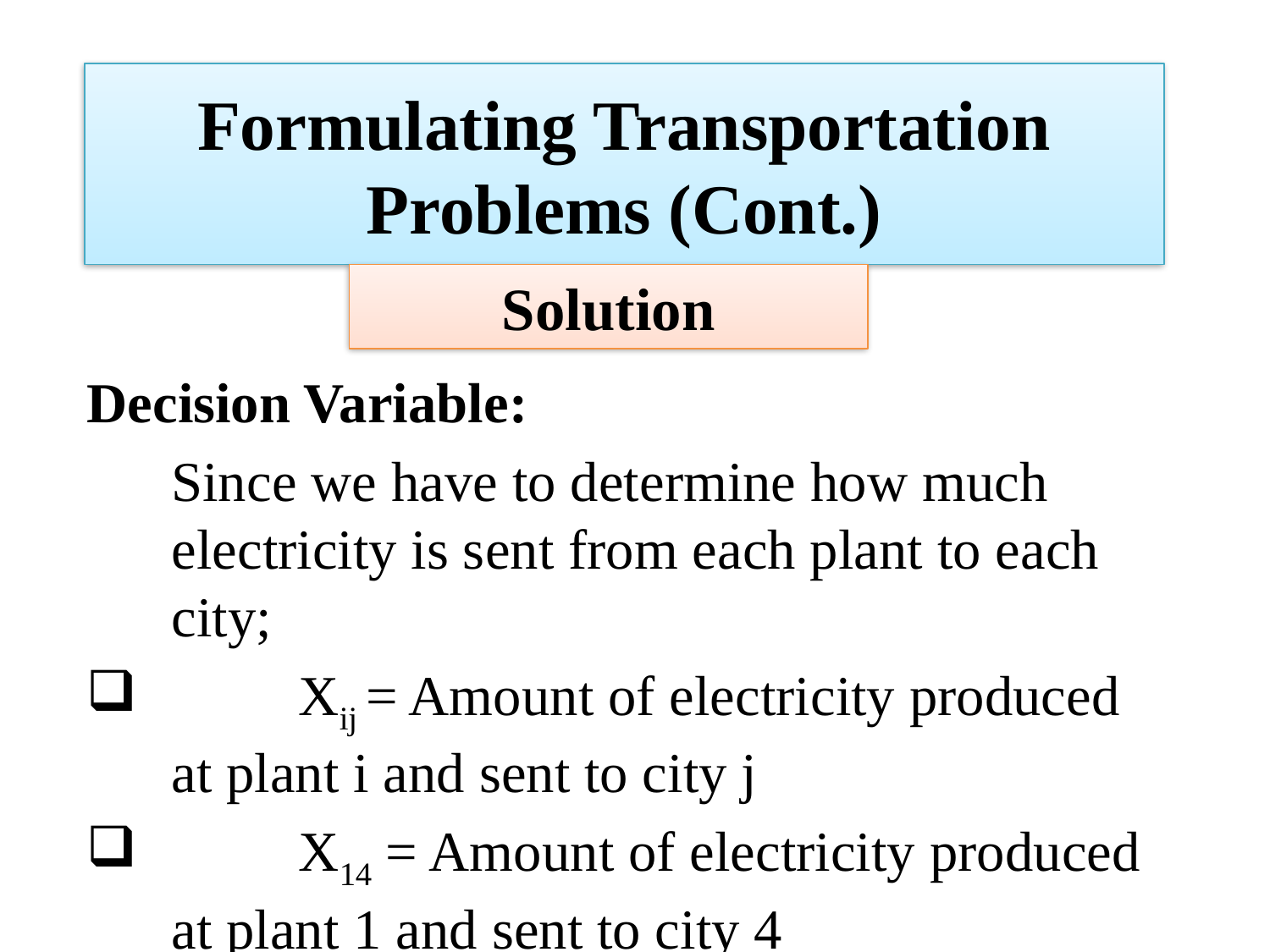

Formulating Transportation Problems (Cont.)
Solution
Decision Variable:
	Since we have to determine how much electricity is sent from each plant to each city;
	Xij = Amount of electricity produced at plant i and sent to city j
	X14 = Amount of electricity produced at plant 1 and sent to city 4